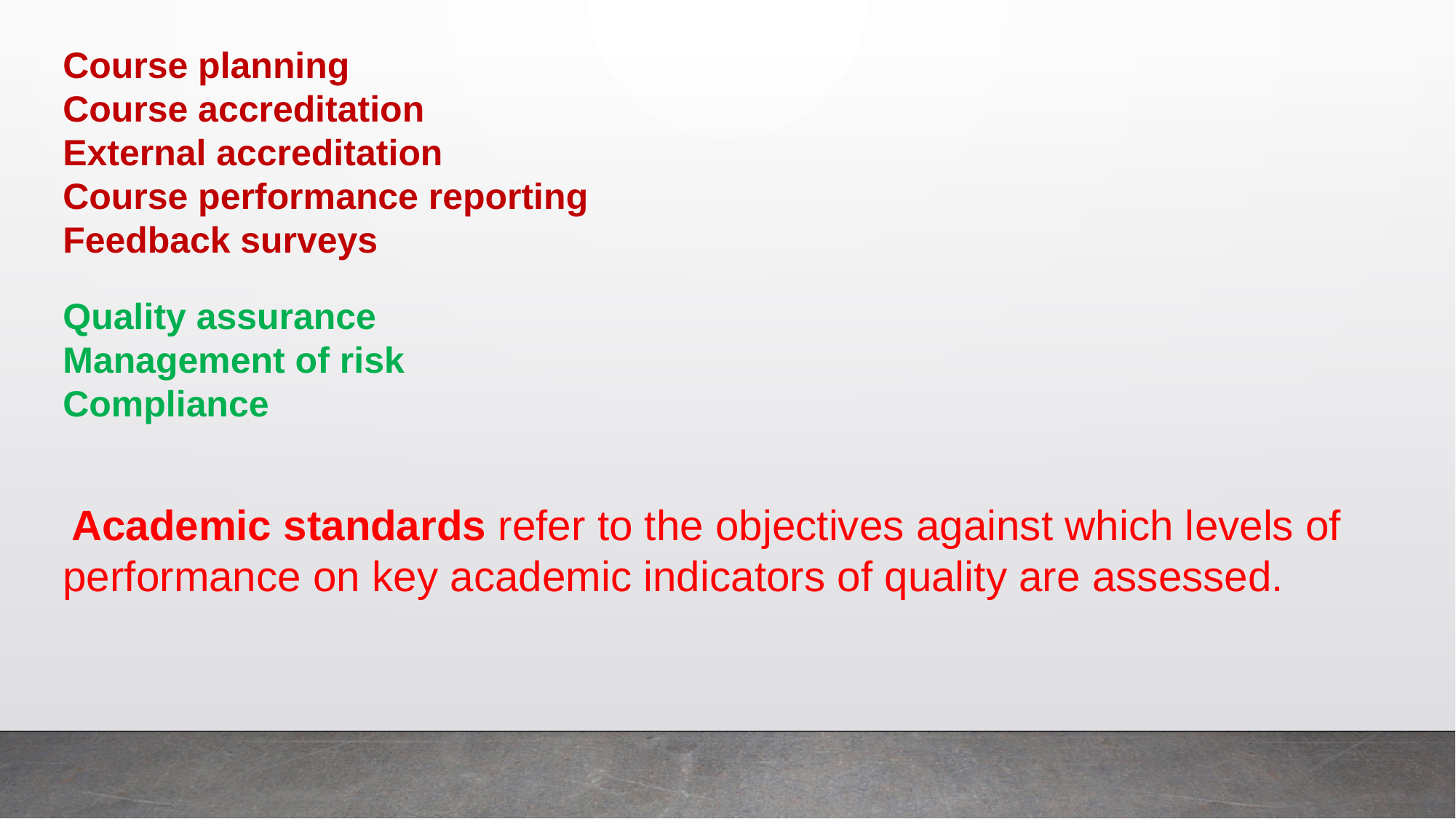

Course planning
Course accreditation
External accreditation
Course performance reporting
Feedback surveys

Quality assurance
Management of risk
Compliance

 Academic standards refer to the objectives against which levels of performance on key academic indicators of quality are assessed.